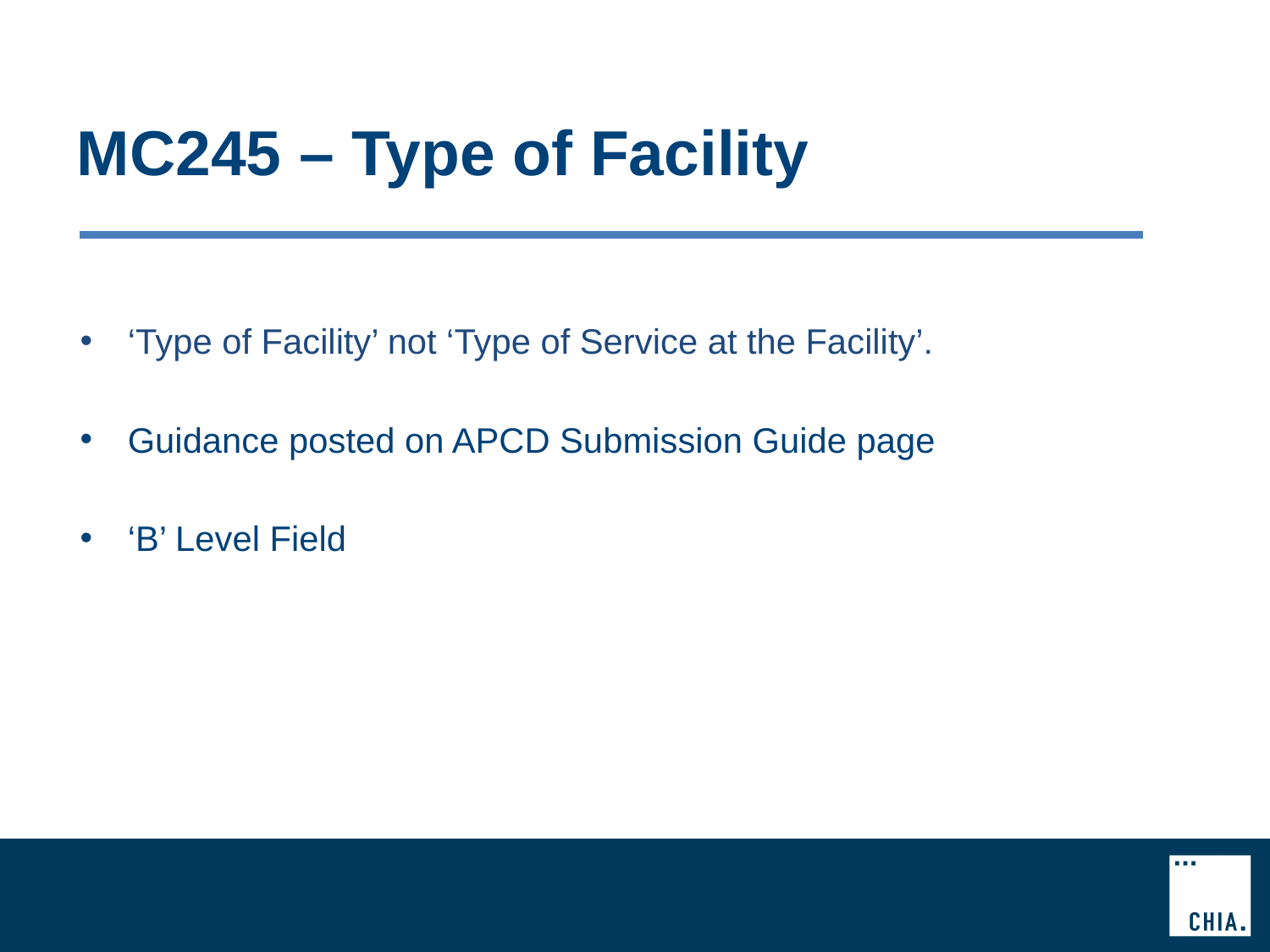

# MC245 – Type of Facility

‘Type of Facility’ not ‘Type of Service at the Facility’.

Guidance posted on APCD Submission Guide page

‘B’ Level Field